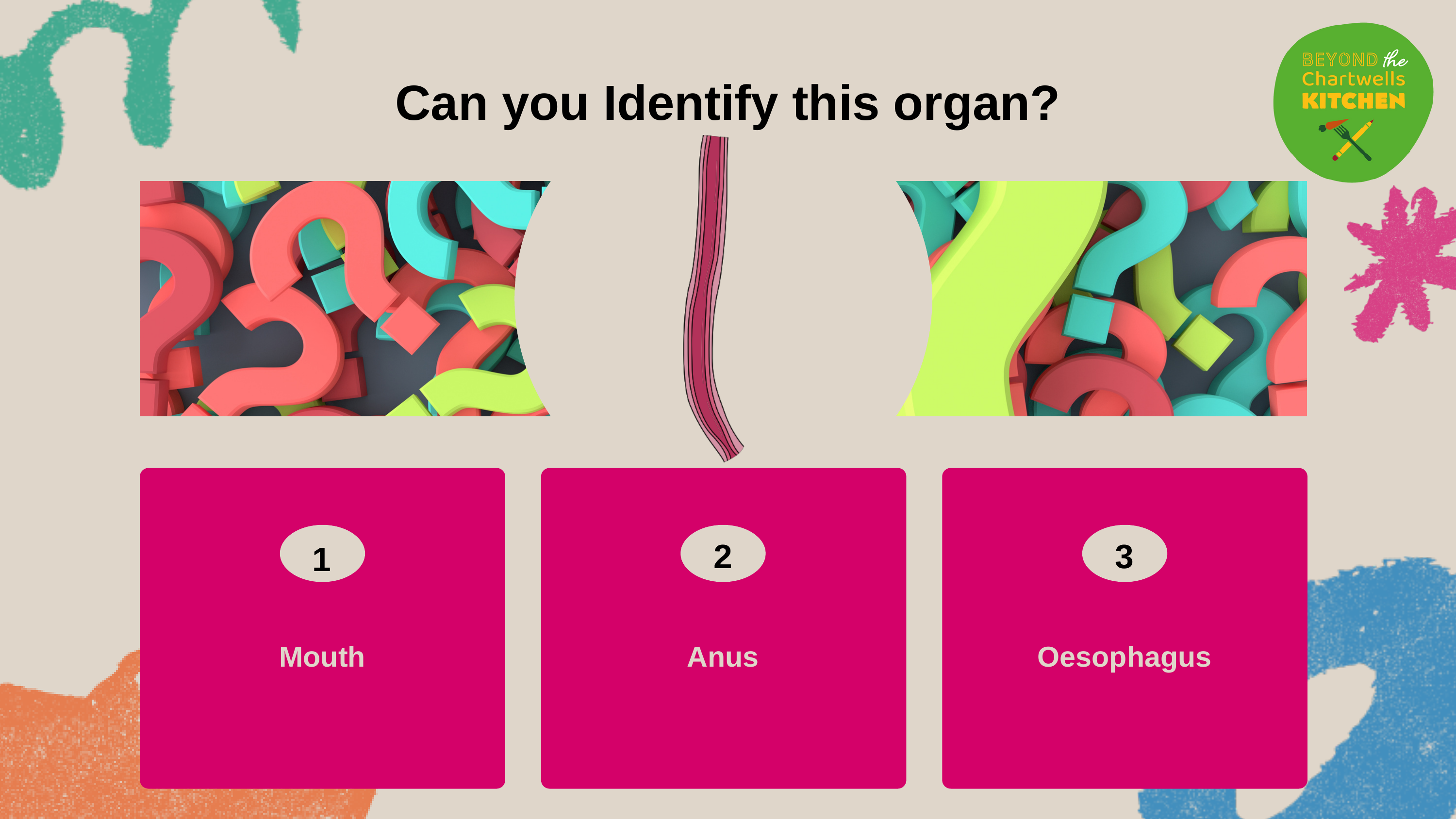

Can you Identify this organ?

2
3

1

Mouth
Anus
Oesophagus